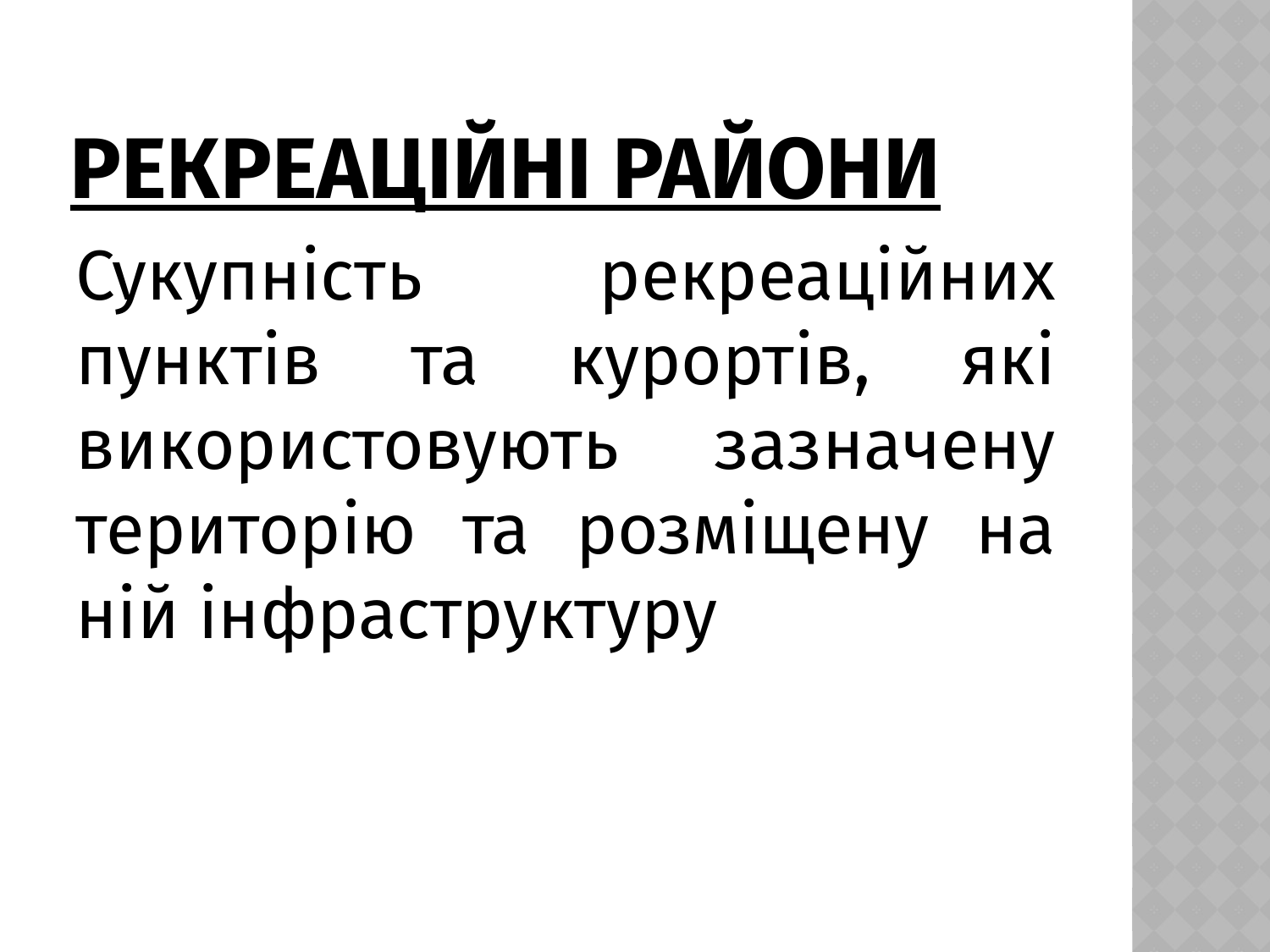

# Рекреаційні райони
Сукупність рекреаційних пунктів та курортів, які використовують зазначену територію та розміщену на ній інфраструктуру